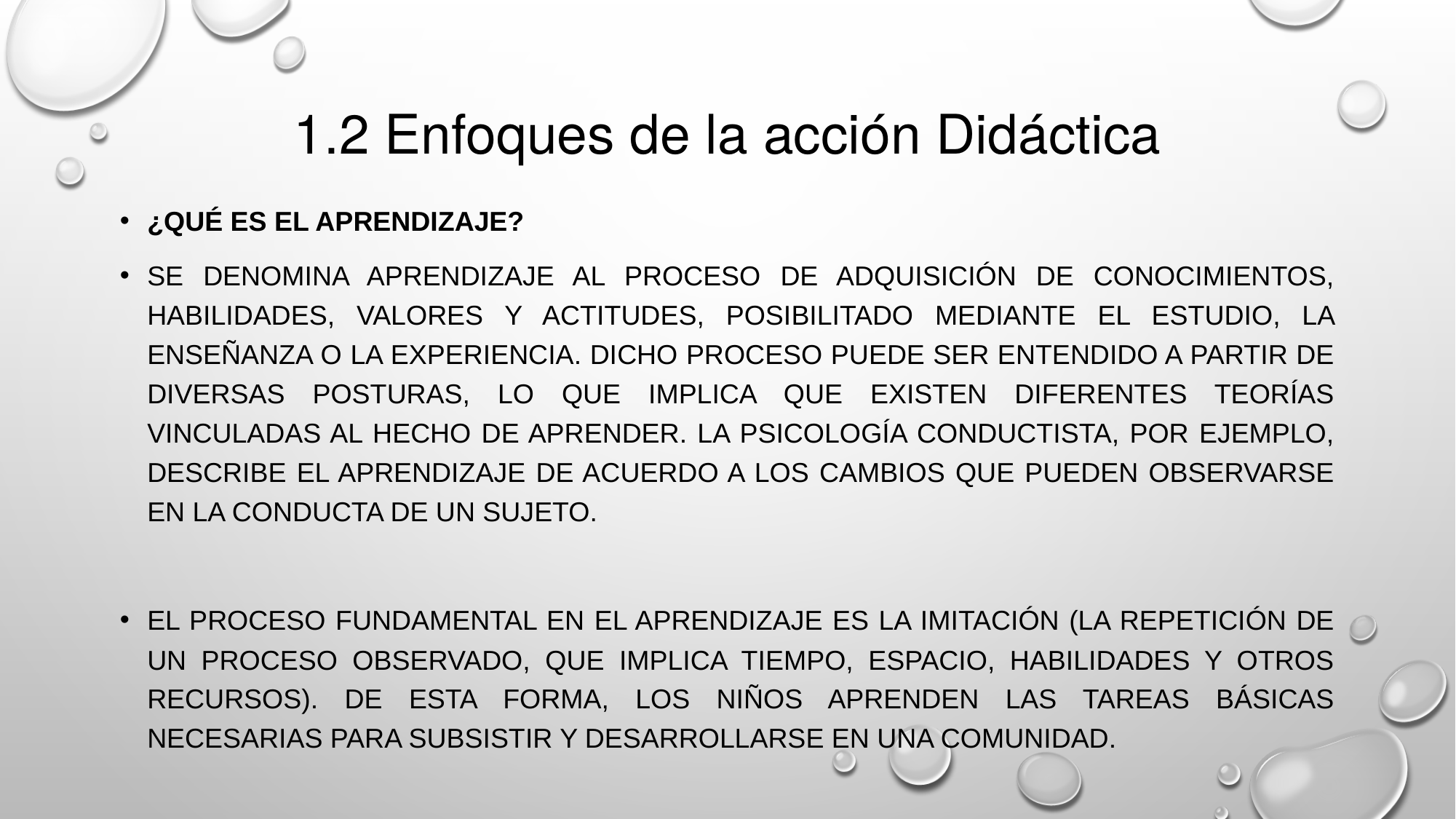

# 1.2 Enfoques de la acción Didáctica
¿Qué es EL APRENDIZAJE?
Se denomina aprendizaje al proceso de adquisición de conocimientos, habilidades, valores y actitudes, posibilitado mediante el estudio, la enseñanza o la experiencia. Dicho proceso puede ser entendido a partir de diversas posturas, lo que implica que existen diferentes teorías vinculadas al hecho de aprender. La psicología conductista, por ejemplo, describe el aprendizaje de acuerdo a los cambios que pueden observarse en la conducta de un sujeto.

El proceso fundamental en el aprendizaje es la imitación (la repetición de un proceso observado, que implica tiempo, espacio, habilidades y otros recursos). De esta forma, los niños aprenden las tareas básicas necesarias para subsistir y desarrollarse en una comunidad.